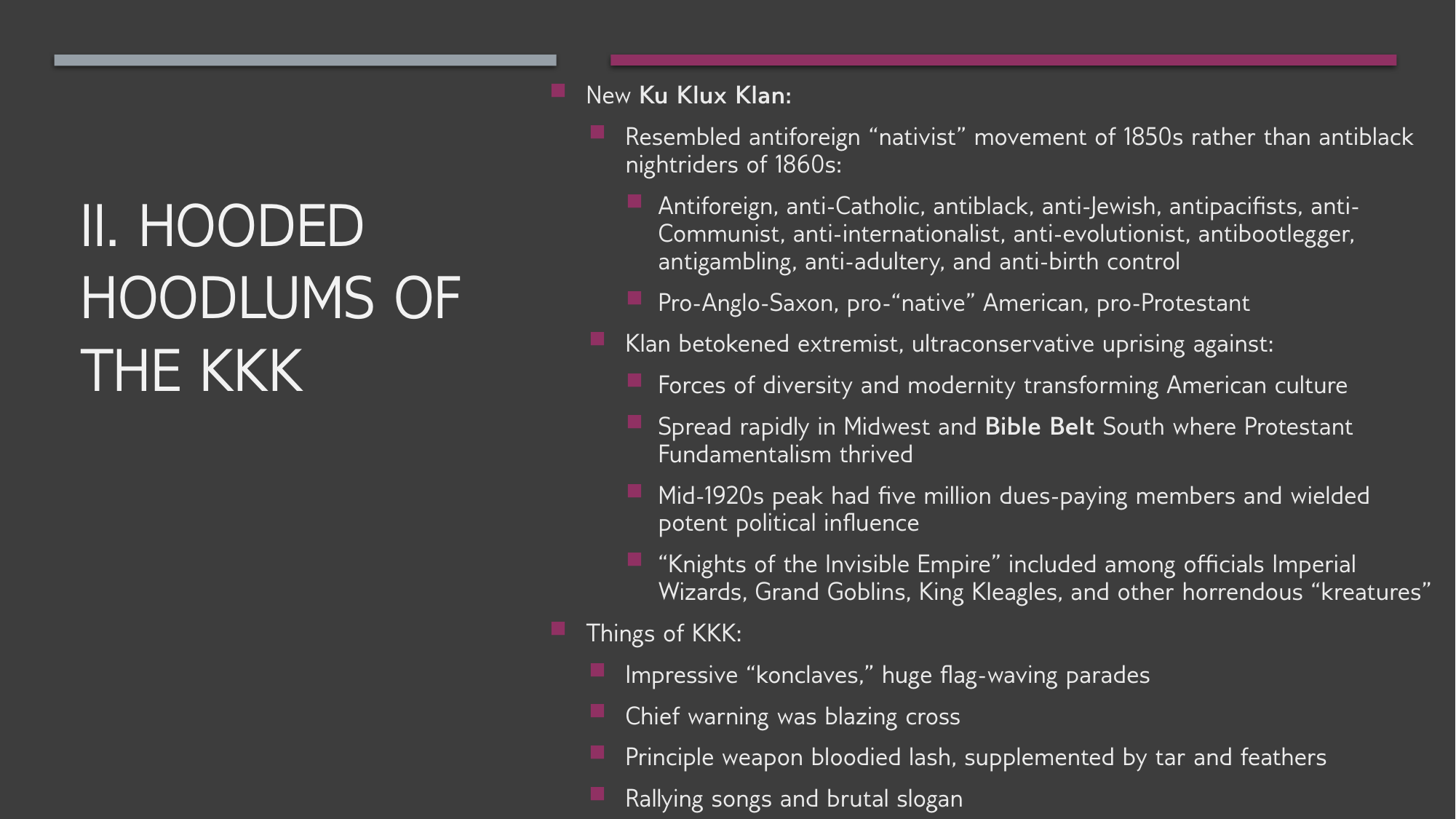

New Ku Klux Klan:
Resembled antiforeign “nativist” movement of 1850s rather than antiblack nightriders of 1860s:
Antiforeign, anti-Catholic, antiblack, anti-Jewish, antipacifists, anti-Communist, anti-internationalist, anti-evolutionist, antibootlegger, antigambling, anti-adultery, and anti-birth control
Pro-Anglo-Saxon, pro-“native” American, pro-Protestant
Klan betokened extremist, ultraconservative uprising against:
Forces of diversity and modernity transforming American culture
Spread rapidly in Midwest and Bible Belt South where Protestant Fundamentalism thrived
Mid-1920s peak had five million dues-paying members and wielded potent political influence
“Knights of the Invisible Empire” included among officials Imperial Wizards, Grand Goblins, King Kleagles, and other horrendous “kreatures”
Things of KKK:
Impressive “konclaves,” huge flag-waving parades
Chief warning was blazing cross
Principle weapon bloodied lash, supplemented by tar and feathers
Rallying songs and brutal slogan

# II. Hooded Hoodlums of the KKK